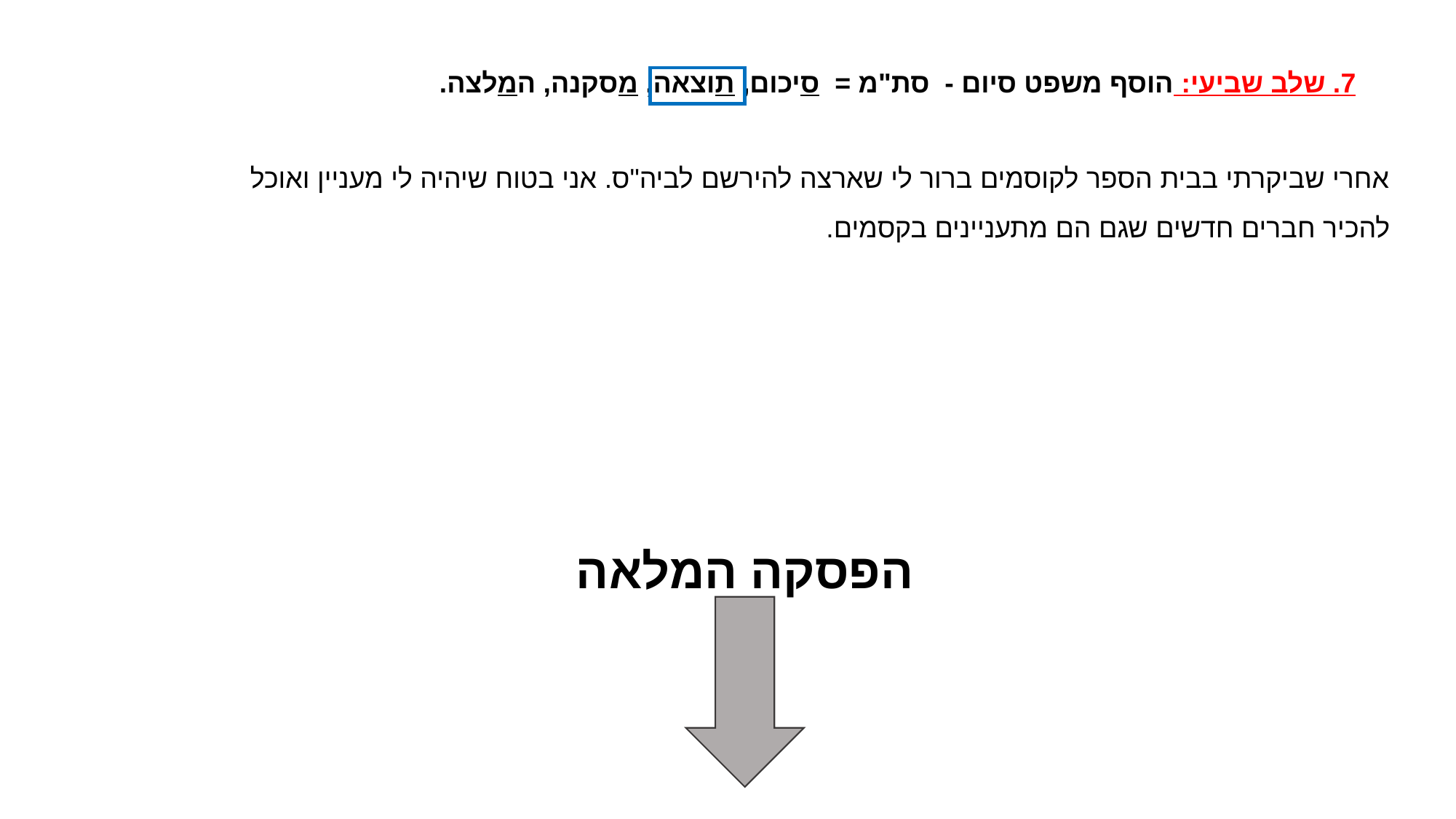

7. שלב שביעי: הוסף משפט סיום -  סת"מ =  סיכום, תוצאה, מסקנה, המלצה.

אחרי שביקרתי בבית הספר לקוסמים ברור לי שארצה להירשם לביה"ס. אני בטוח שיהיה לי מעניין ואוכל להכיר חברים חדשים שגם הם מתעניינים בקסמים.
הפסקה המלאה